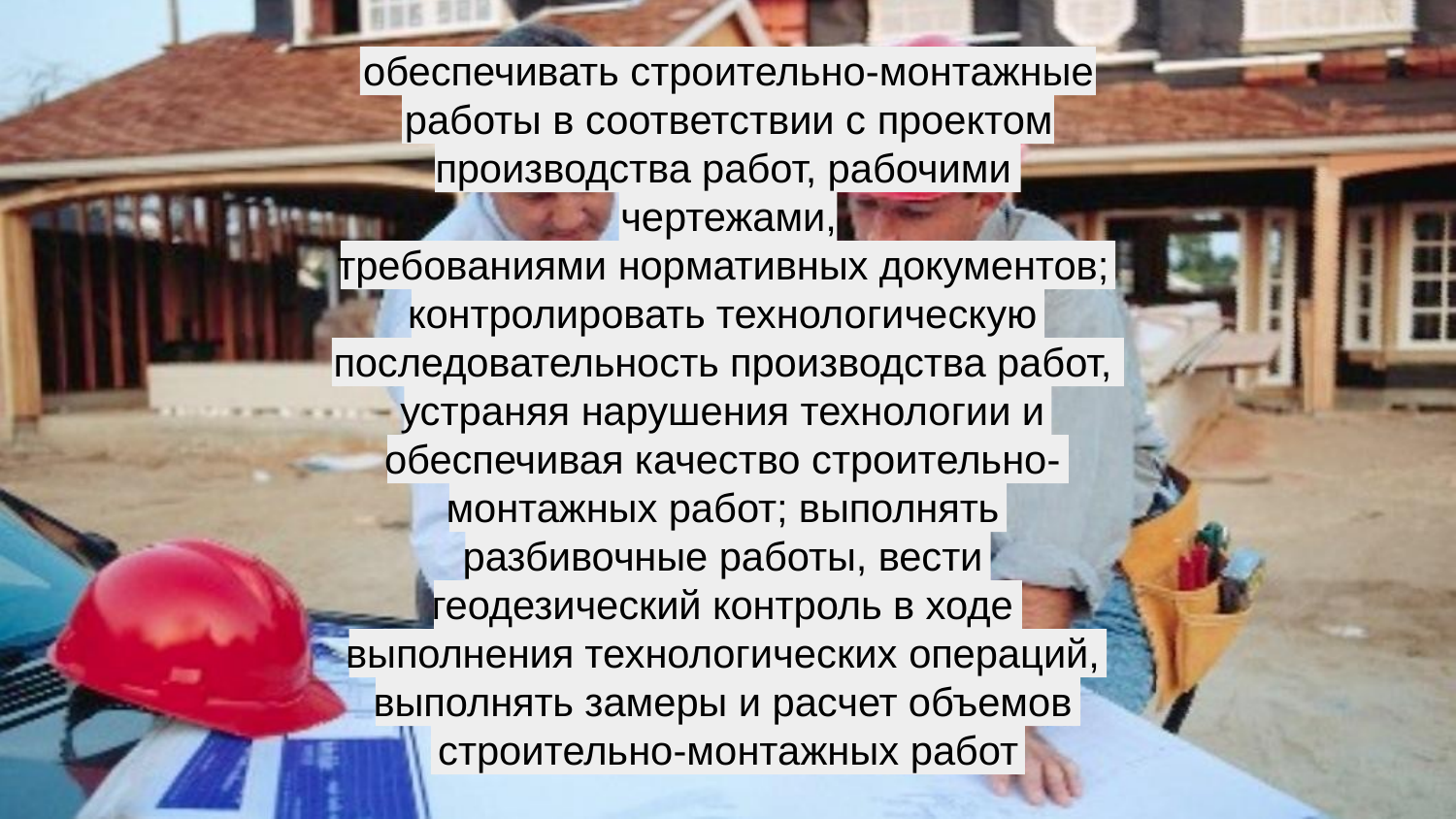

обеспечивать строительно-монтажные  работы в соответствии с проектом  производства работ, рабочими  чертежами,
требованиями нормативных документов;  контролировать технологическую  последовательность производства работ,  устраняя нарушения технологии и  обеспечивая качество строительно-  монтажных работ; выполнять  разбивочные работы, вести  геодезический контроль в ходе  выполнения технологических операций,  выполнять замеры и расчет объемов  строительно-монтажных работ